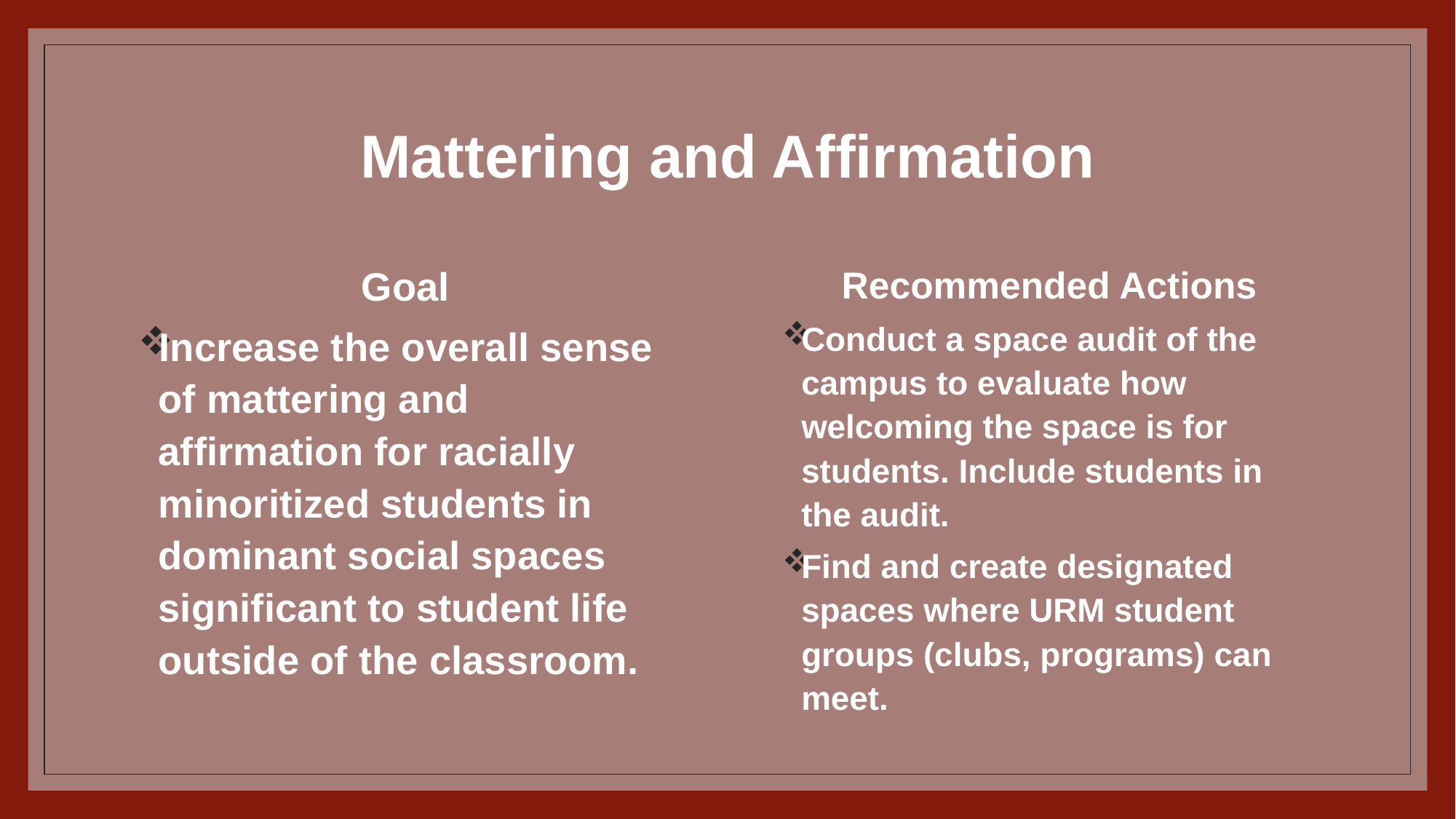

# Mattering and Affirmation
Goal
Increase the overall sense of mattering and affirmation for racially minoritized students in dominant social spaces significant to student life outside of the classroom.

Recommended Actions
Conduct a space audit of the campus to evaluate how welcoming the space is for students. Include students in the audit.
Find and create designated spaces where URM student groups (clubs, programs) can meet.